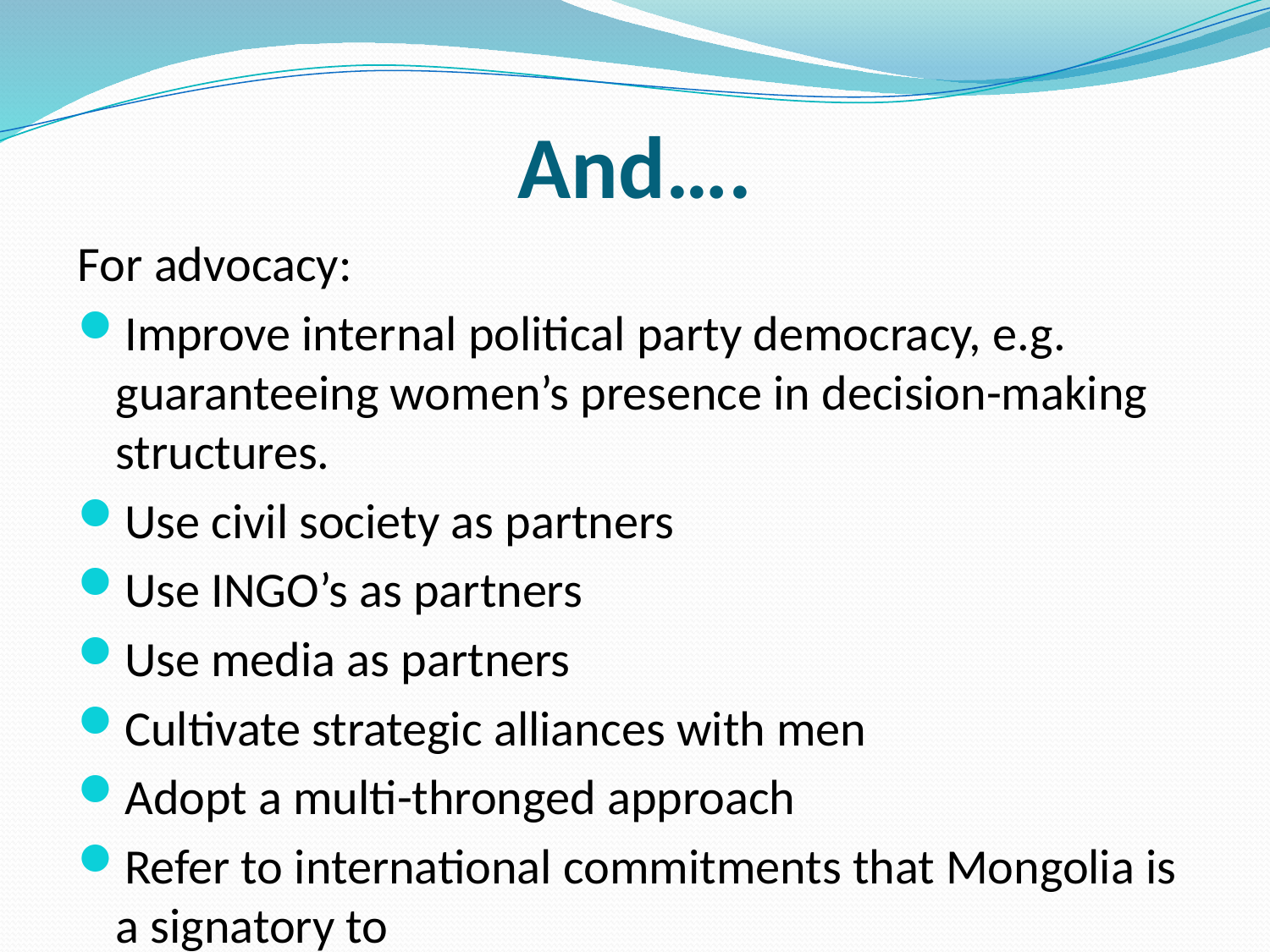

# And….
For advocacy:
Improve internal political party democracy, e.g. guaranteeing women’s presence in decision-making structures.
Use civil society as partners
Use INGO’s as partners
Use media as partners
Cultivate strategic alliances with men
Adopt a multi-thronged approach
Refer to international commitments that Mongolia is a signatory to